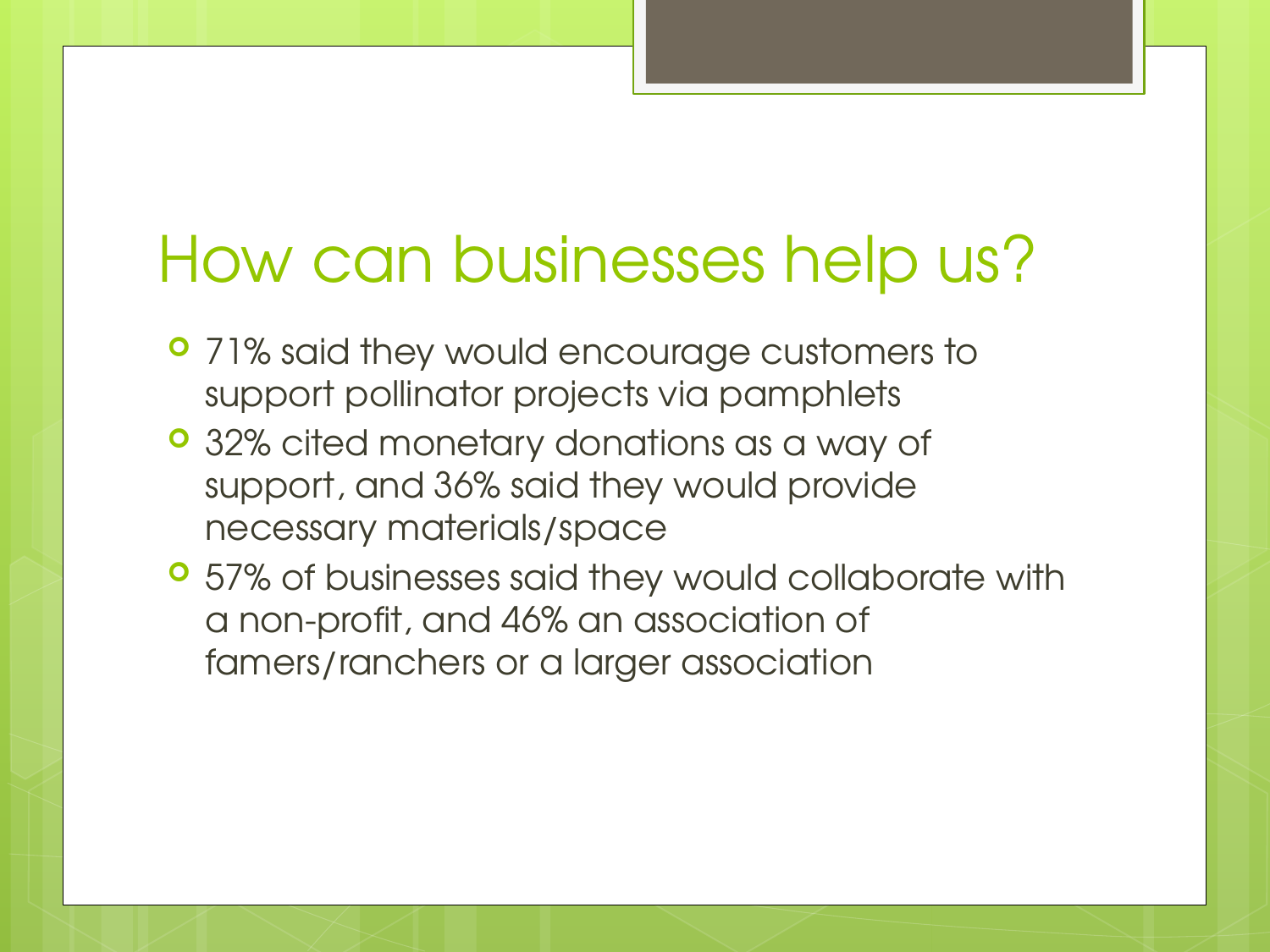

# How can businesses help us?
71% said they would encourage customers to support pollinator projects via pamphlets
32% cited monetary donations as a way of support, and 36% said they would provide necessary materials/space
57% of businesses said they would collaborate with a non-profit, and 46% an association of famers/ranchers or a larger association